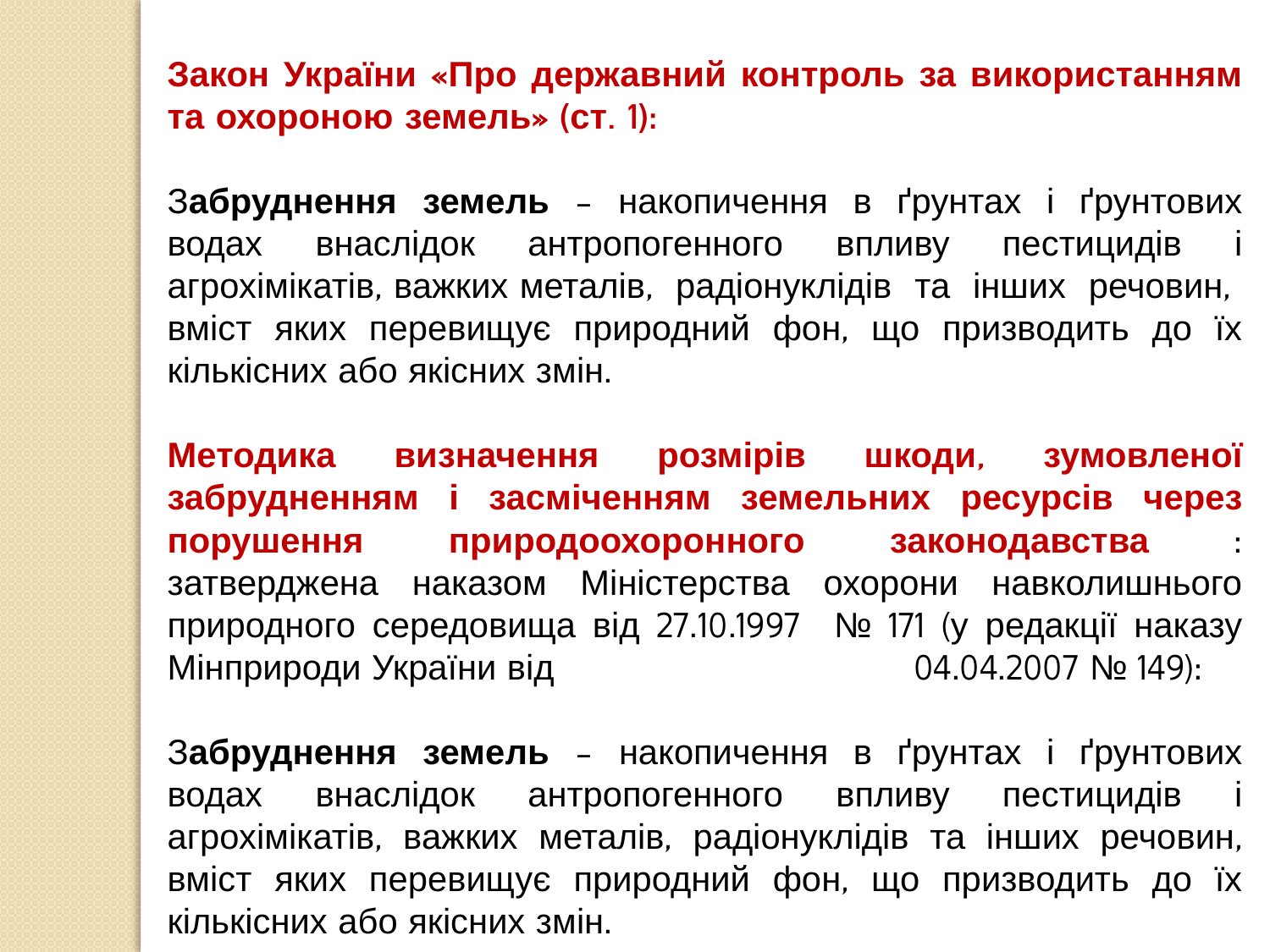

Закон України «Про державний контроль за використанням та охороною земель» (ст. 1):

Забруднення земель – накопичення в ґрунтах і ґрунтових водах внаслідок антропогенного впливу пестицидів і агрохімікатів, важких металів,  радіонуклідів  та  інших  речовин,  вміст яких перевищує природний фон, що призводить до їх кількісних або якісних змін.

Методика визначення розмірів шкоди, зумовленої забрудненням і засміченням земельних ресурсів через порушення природоохоронного законодавства : затверджена наказом Міністерства охорони навколишнього природного середовища від 27.10.1997  № 171 (у редакції наказу Мінприроди України від                                  04.04.2007 № 149):

Забруднення земель – накопичення в ґрунтах і ґрунтових водах внаслідок антропогенного впливу пестицидів і агрохімікатів, важких металів, радіонуклідів та інших речовин, вміст яких перевищує природний фон, що призводить до їх кількісних або якісних змін.